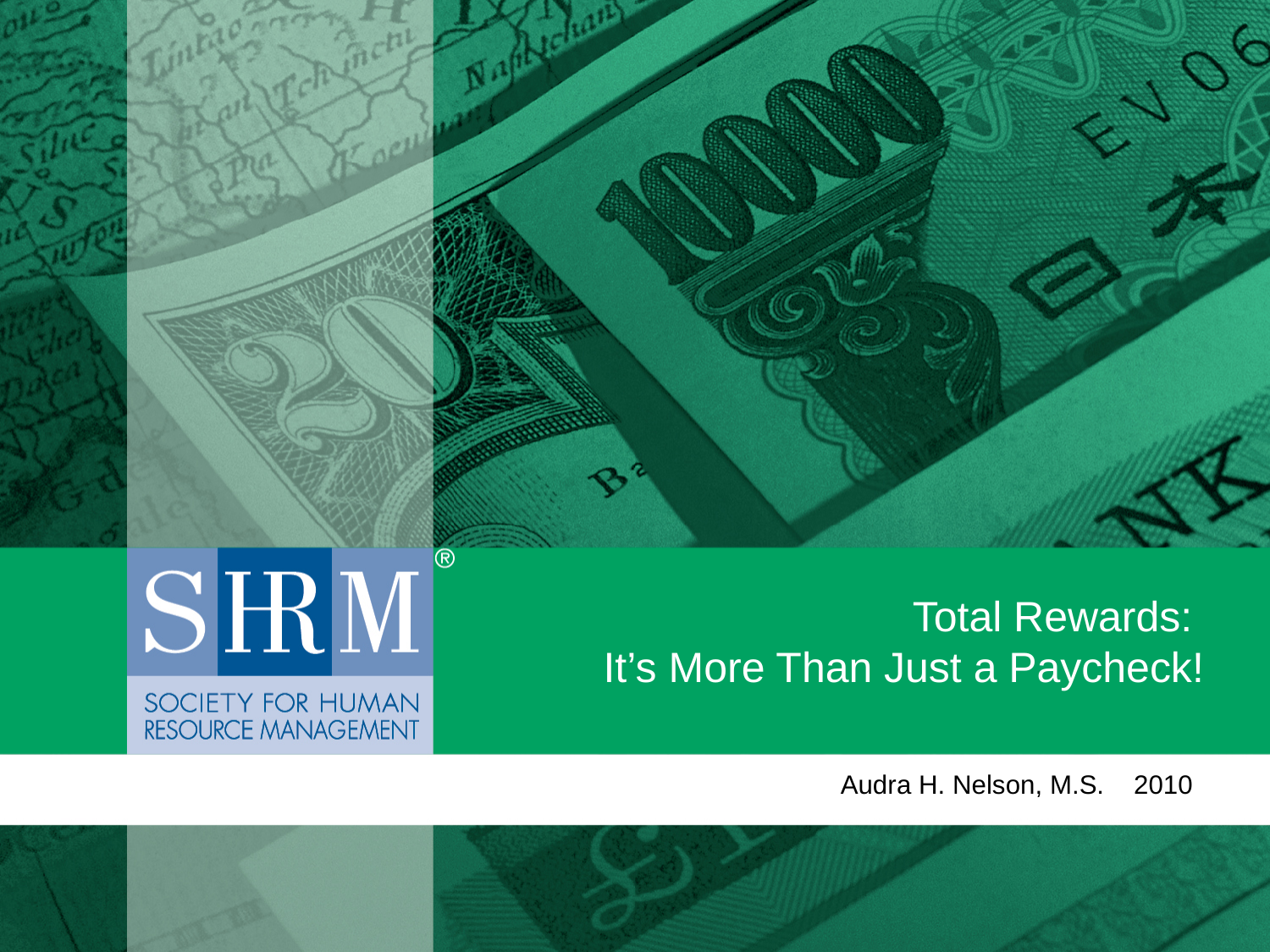

# Total Rewards: It’s More Than Just a Paycheck!
Audra H. Nelson, M.S.    2010